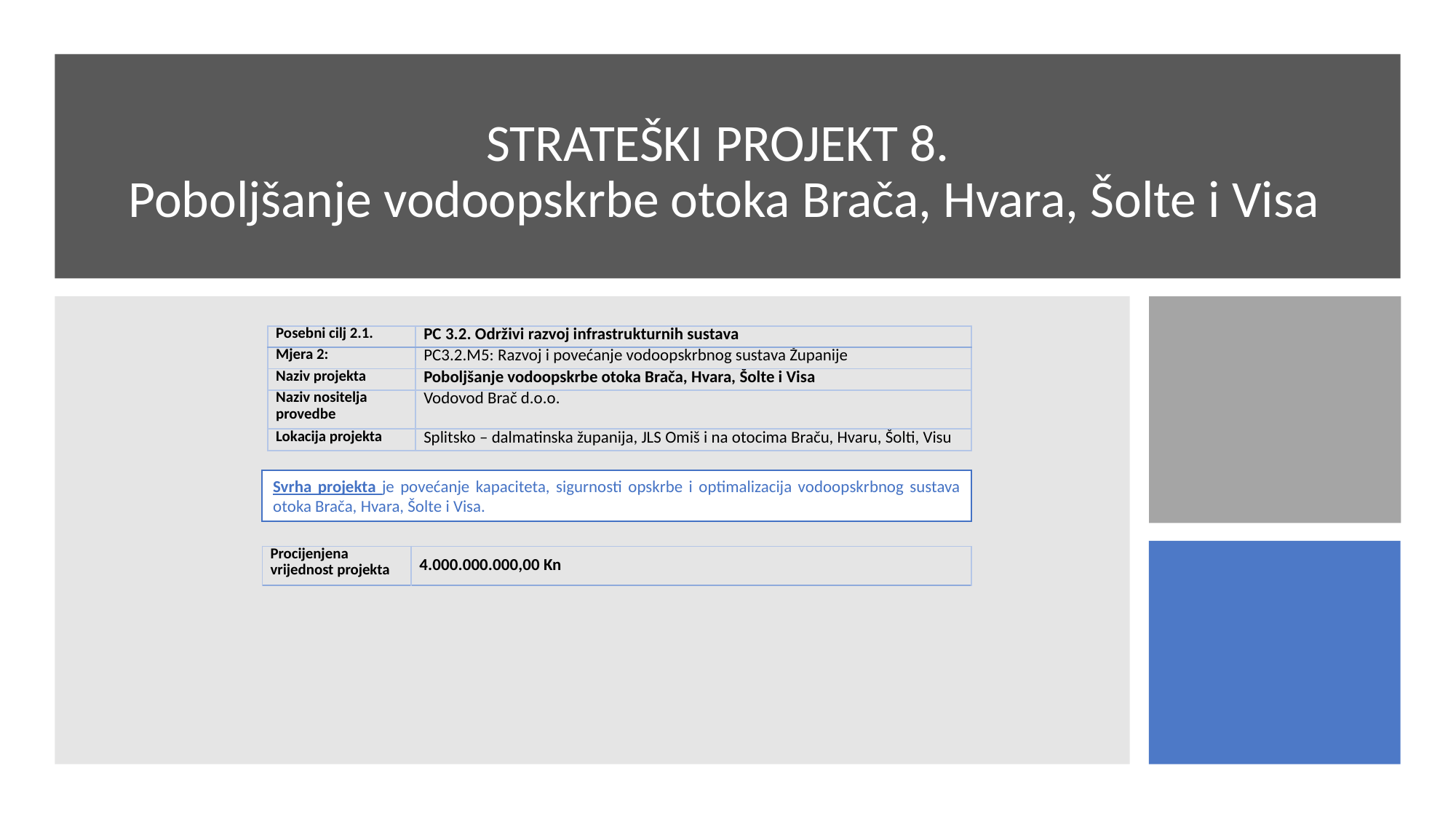

# STRATEŠKI PROJEKT 8. Poboljšanje vodoopskrbe otoka Brača, Hvara, Šolte i Visa

| Posebni cilj 2.1. | PC 3.2. Održivi razvoj infrastrukturnih sustava |
| --- | --- |
| Mjera 2: | PC3.2.M5: Razvoj i povećanje vodoopskrbnog sustava Županije |
| Naziv projekta | Poboljšanje vodoopskrbe otoka Brača, Hvara, Šolte i Visa |
| Naziv nositelja provedbe | Vodovod Brač d.o.o. |
| Lokacija projekta | Splitsko – dalmatinska županija, JLS Omiš i na otocima Braču, Hvaru, Šolti, Visu |

Svrha projekta je povećanje kapaciteta, sigurnosti opskrbe i optimalizacija vodoopskrbnog sustava otoka Brača, Hvara, Šolte i Visa.

| Procijenjena vrijednost projekta | 4.000.000.000,00 Kn |
| --- | --- |